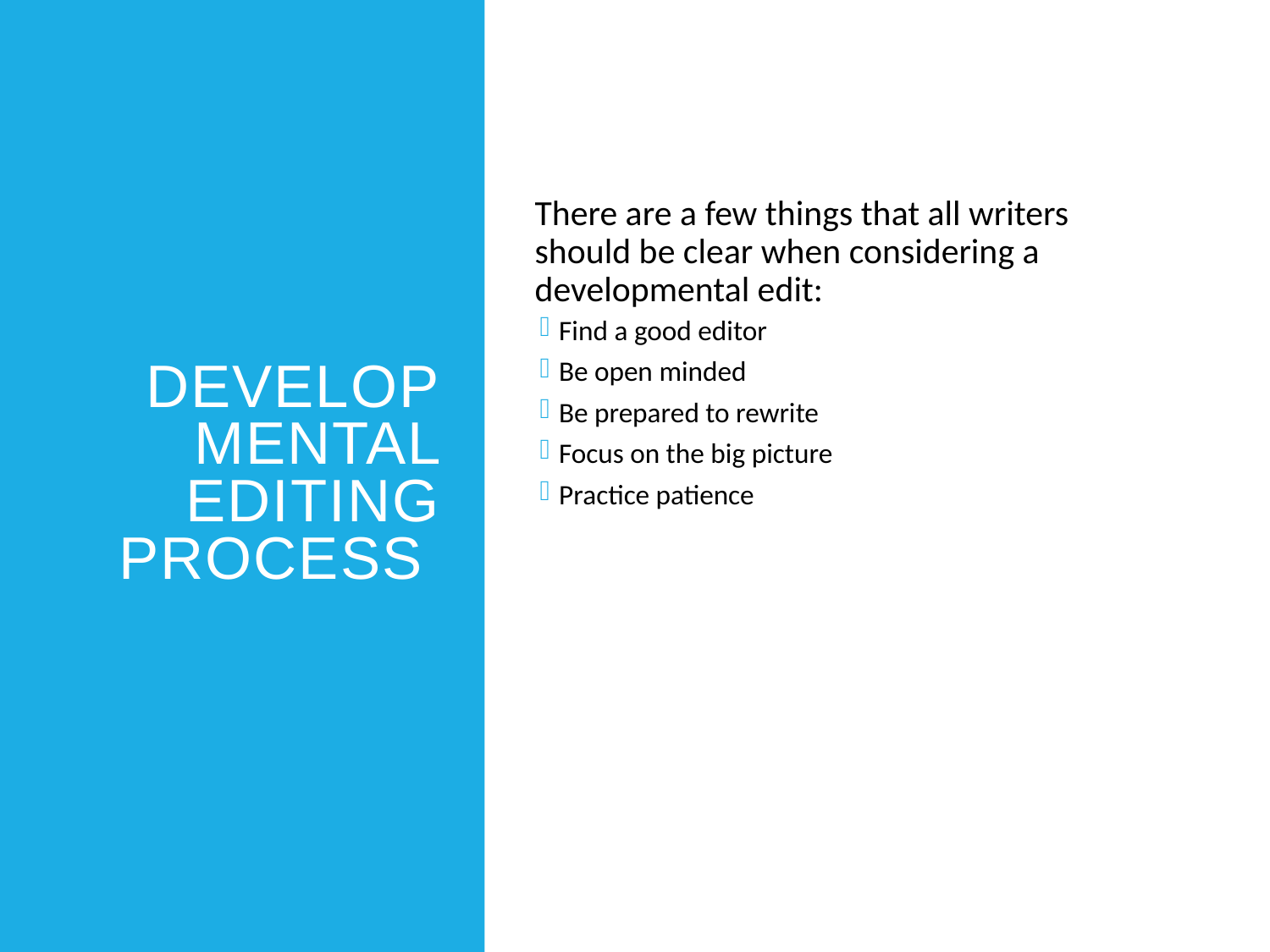

# Developmental Editing Process

There are a few things that all writers should be clear when considering a developmental edit:
Find a good editor
Be open minded
Be prepared to rewrite
Focus on the big picture
Practice patience